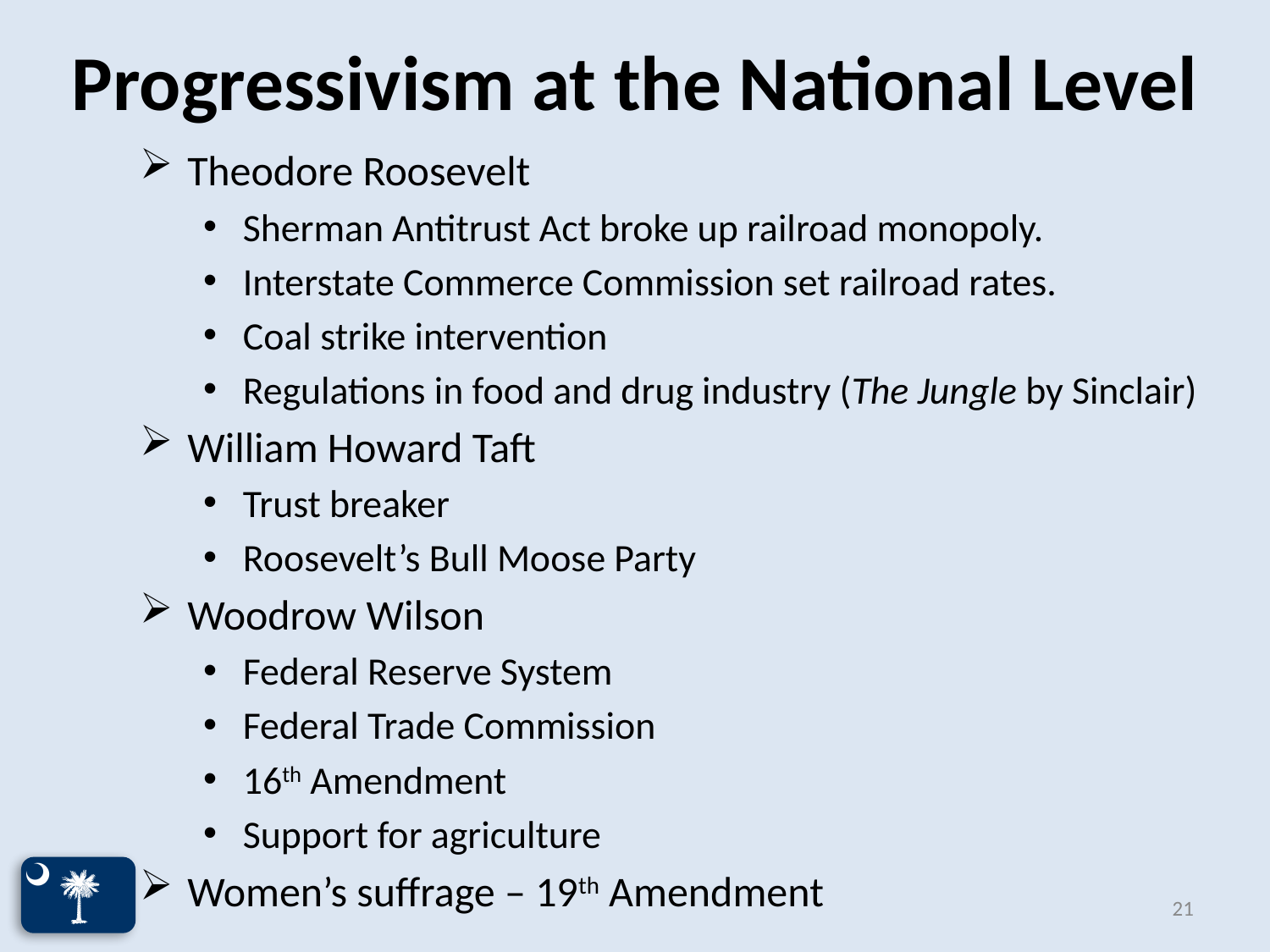

# Progressivism at the National Level
Theodore Roosevelt
Sherman Antitrust Act broke up railroad monopoly.
Interstate Commerce Commission set railroad rates.
Coal strike intervention
Regulations in food and drug industry (The Jungle by Sinclair)
William Howard Taft
Trust breaker
Roosevelt’s Bull Moose Party
Woodrow Wilson
Federal Reserve System
Federal Trade Commission
16th Amendment
Support for agriculture
Women’s suffrage – 19th Amendment

21